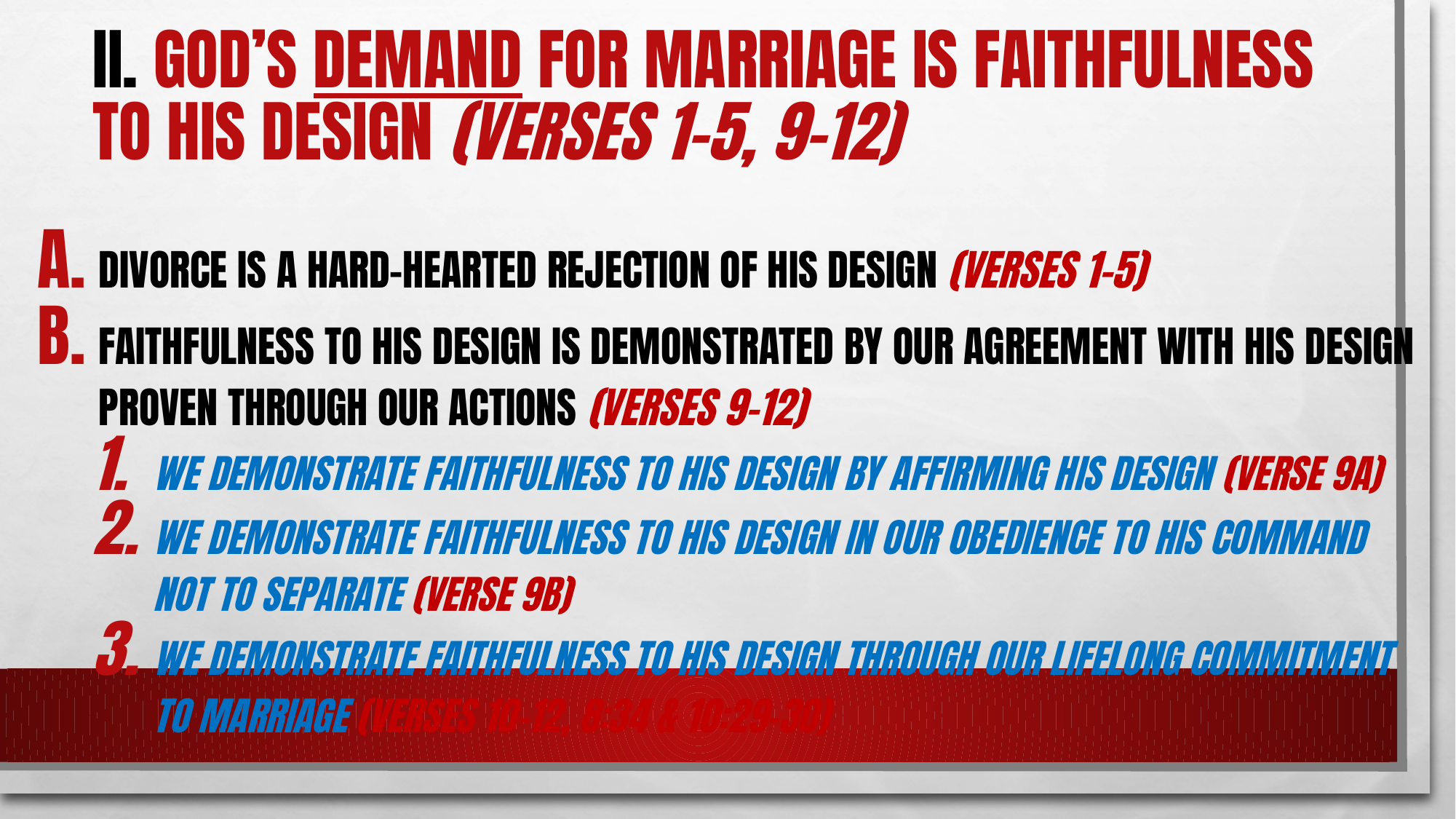

# II. God’s demand for marriage is faithfulness to His design (verses 1-5, 9-12)
Divorce is a hard-hearted rejection of His design (verses 1-5)
Faithfulness to His design is demonstrated by our agreement with His design proven through our actions (verses 9-12)
We demonstrate faithfulness to His design by affirming His design (verse 9a)
We demonstrate faithfulness to His design in our obedience to His command not to separate (verse 9b)
We demonstrate faithfulness to His design through our lifelong commitment to marriage (verses 10-12, 8:34 & 10:29-30)